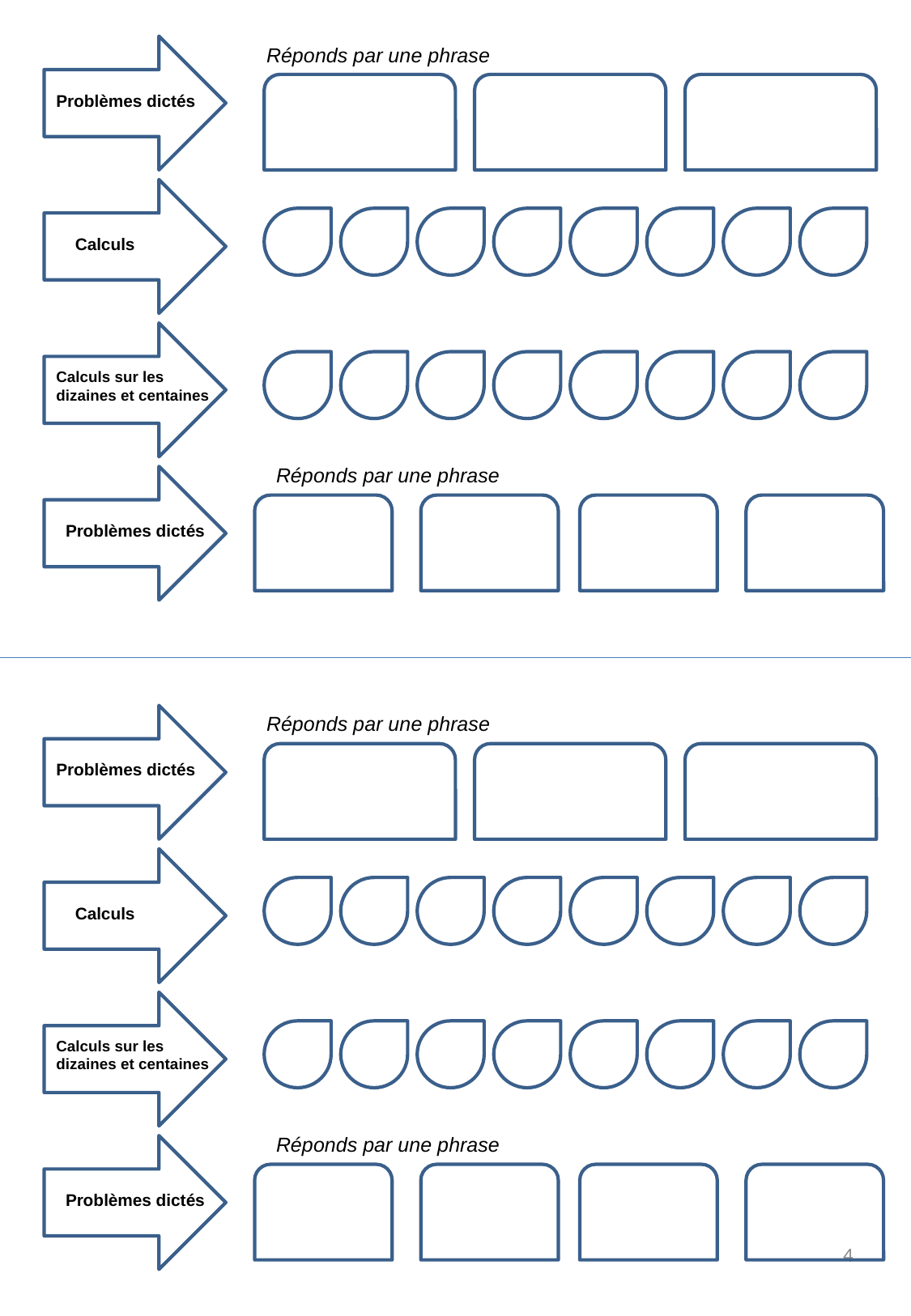

Réponds par une phrase

Problèmes dictés

Calculs

Calculs sur les dizaines et centaines
Réponds par une phrase

Problèmes dictés

Réponds par une phrase

Problèmes dictés

Calculs

Calculs sur les dizaines et centaines
Réponds par une phrase

Problèmes dictés
4